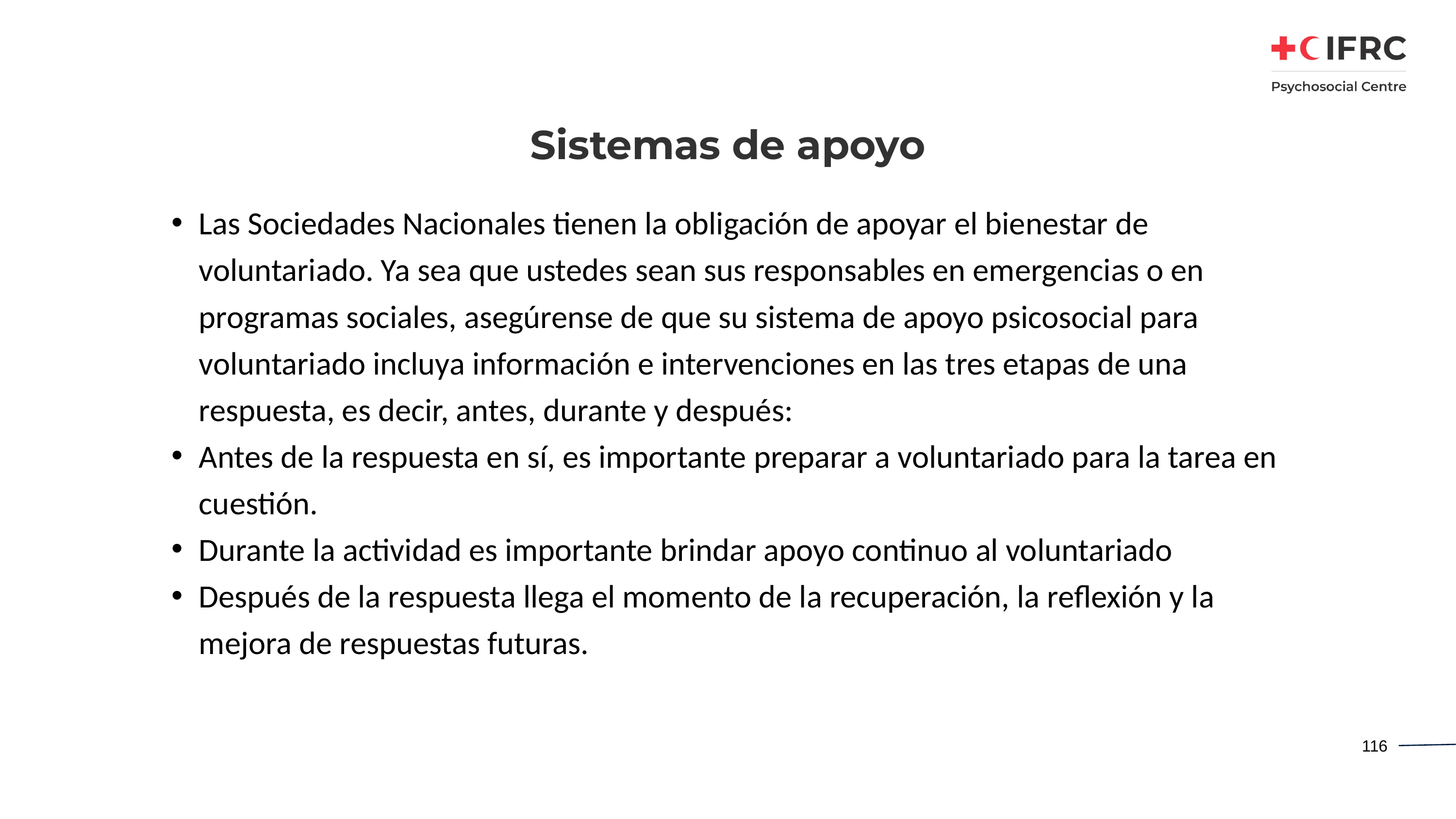

# Sistemas de apoyo
Las Sociedades Nacionales tienen la obligación de apoyar el bienestar de voluntariado. Ya sea que ustedes sean sus responsables en emergencias o en programas sociales, asegúrense de que su sistema de apoyo psicosocial para voluntariado incluya información e intervenciones en las tres etapas de una respuesta, es decir, antes, durante y después:
Antes de la respuesta en sí, es importante preparar a voluntariado para la tarea en cuestión.
Durante la actividad es importante brindar apoyo continuo al voluntariado
Después de la respuesta llega el momento de la recuperación, la reflexión y la mejora de respuestas futuras.